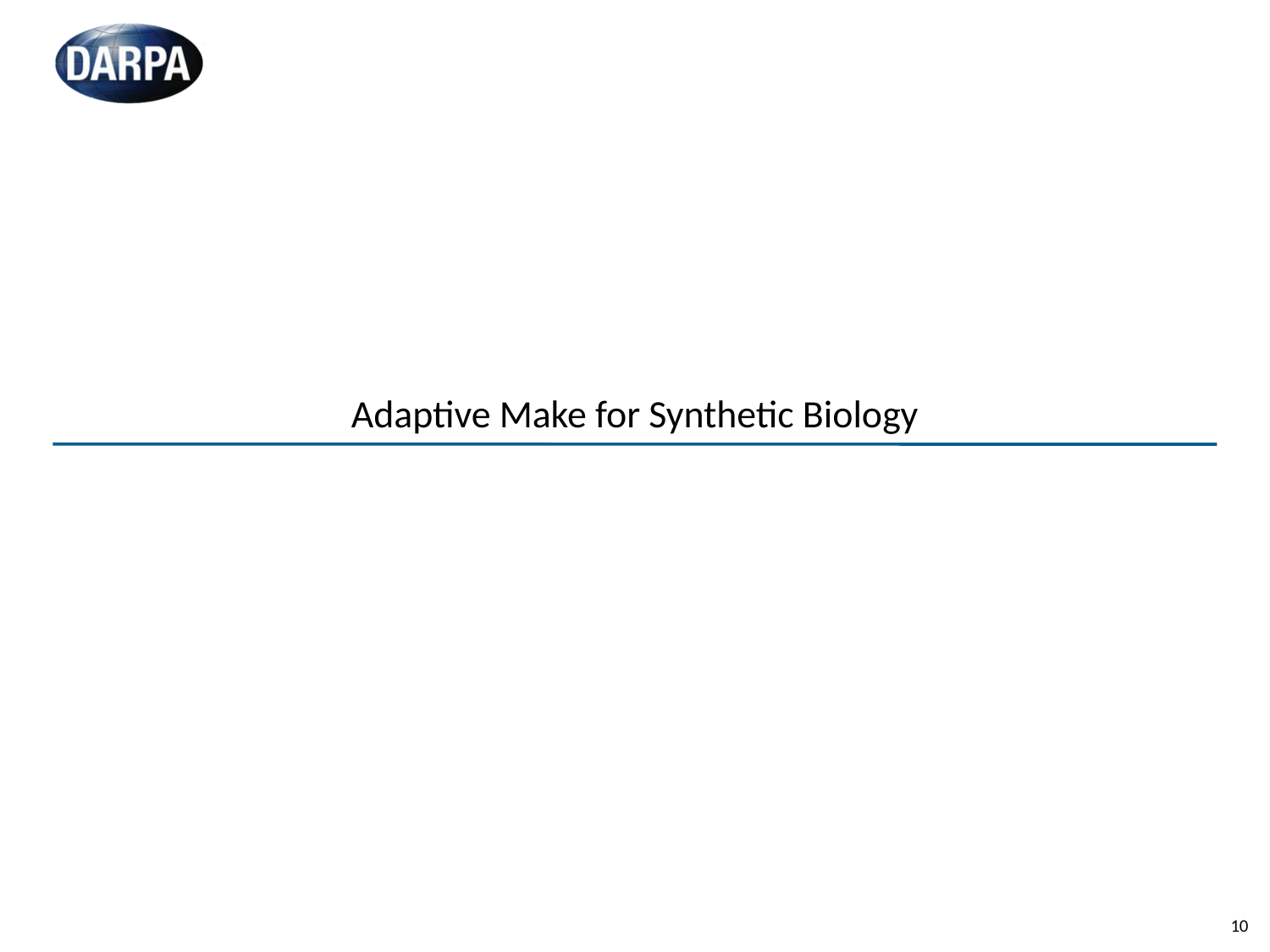

# Adaptive Make for Synthetic Biology
10